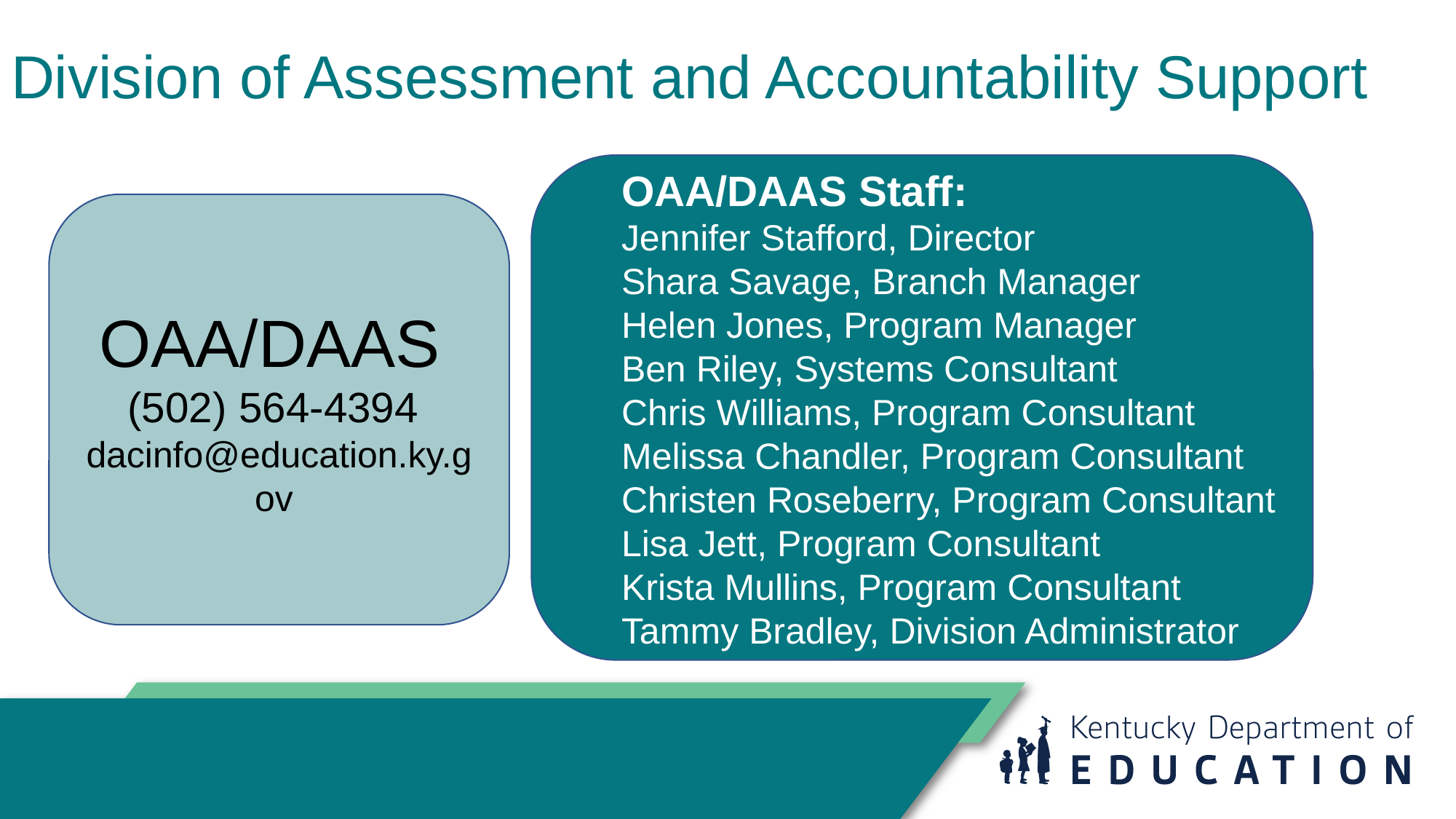

# Division of Assessment and Accountability Support
OAA/DAAS Staff:
Jennifer Stafford, Director
Shara Savage, Branch Manager
Helen Jones, Program Manager
Ben Riley, Systems Consultant
Chris Williams, Program Consultant
Melissa Chandler, Program Consultant
Christen Roseberry, Program Consultant
Lisa Jett, Program Consultant
Krista Mullins, Program Consultant
Tammy Bradley, Division Administrator
OAA/DAAS
(502) 564-4394
dacinfo@education.ky.gov